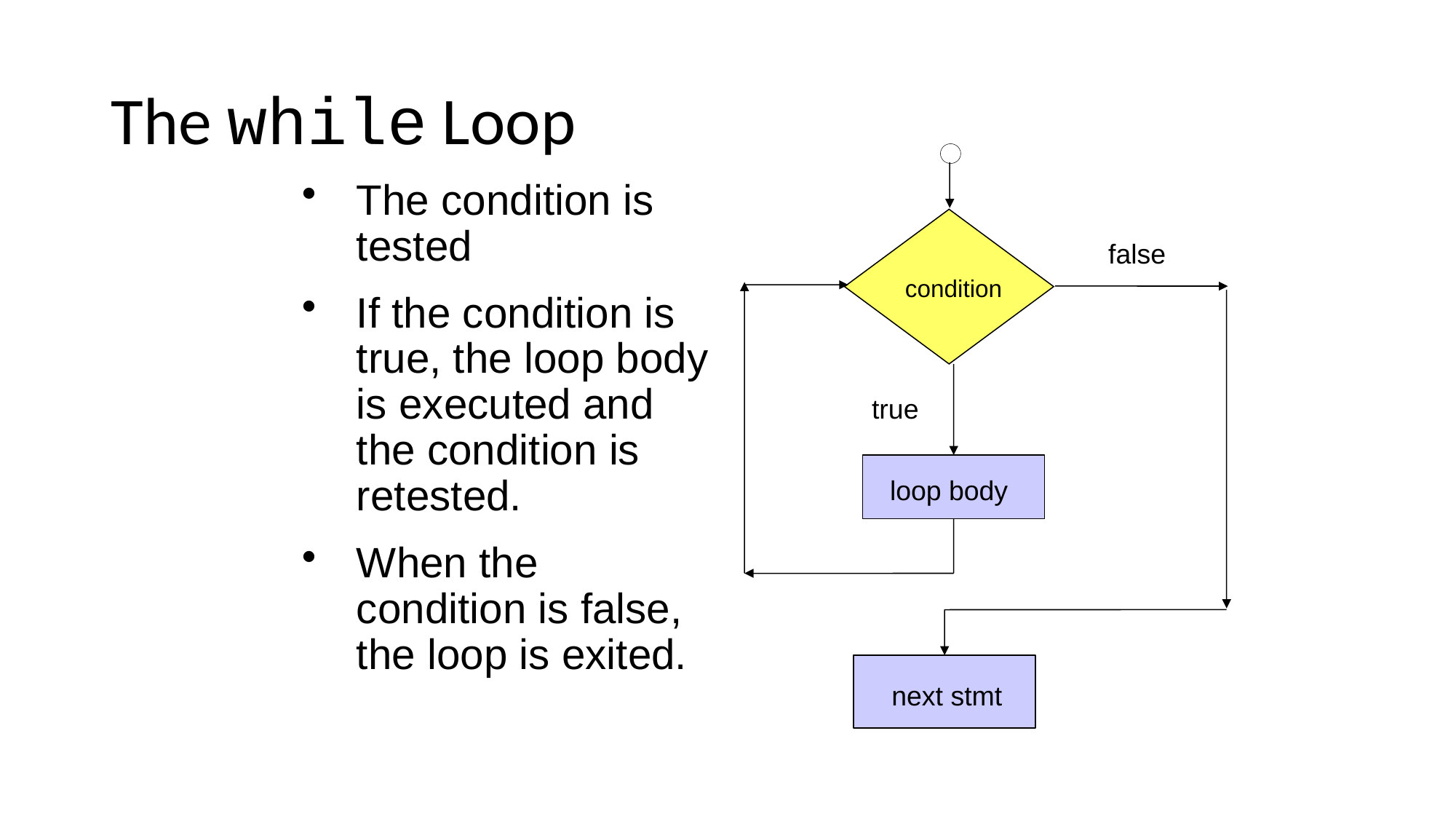

# The while Loop

false
condition

true

loop body

next stmt
The condition is tested
If the condition is true, the loop body is executed and the condition is retested.
When the condition is false, the loop is exited.